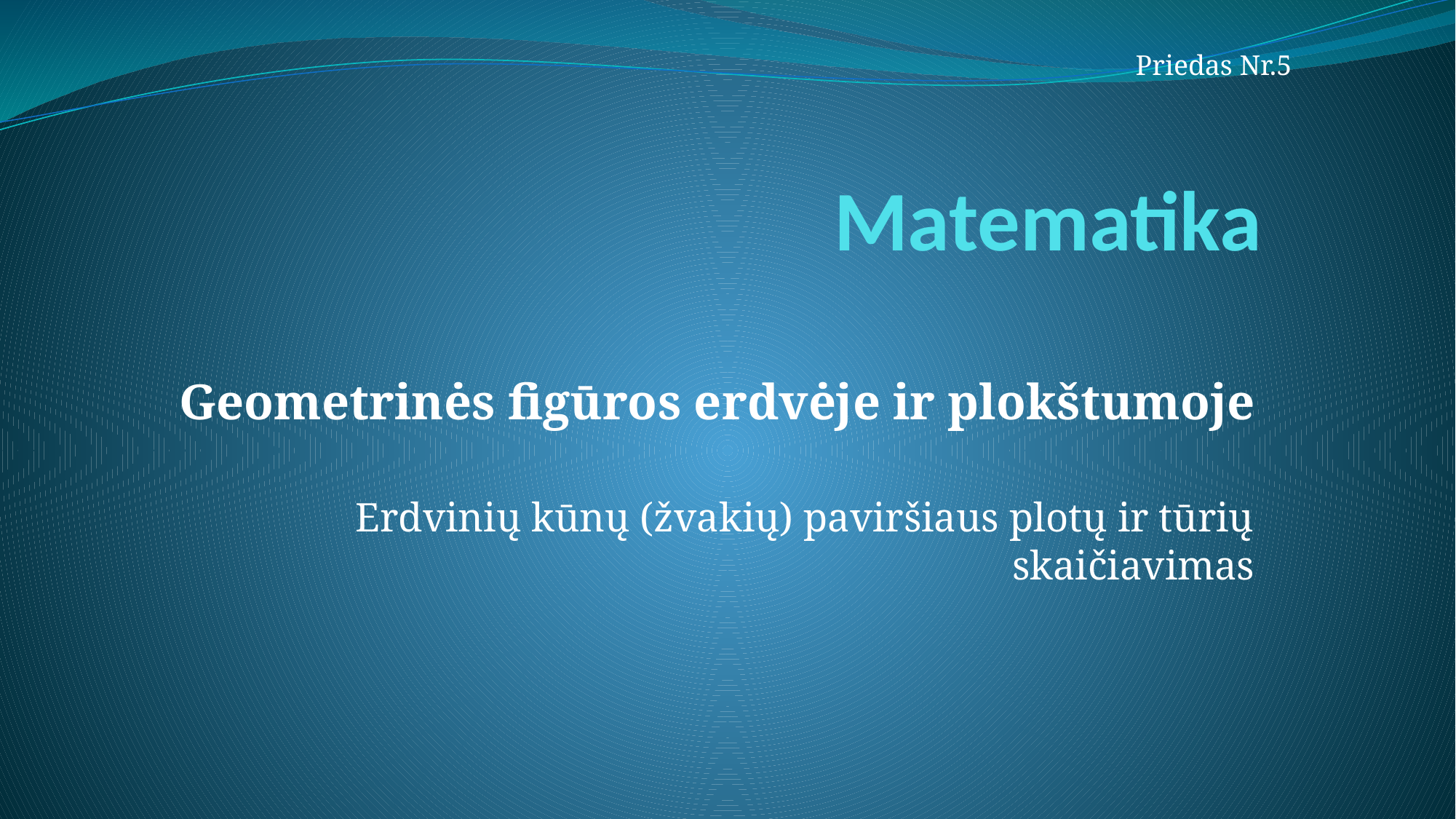

Priedas Nr.5
# Matematika

Geometrinės figūros erdvėje ir plokštumoje

Erdvinių kūnų (žvakių) paviršiaus plotų ir tūrių skaičiavimas